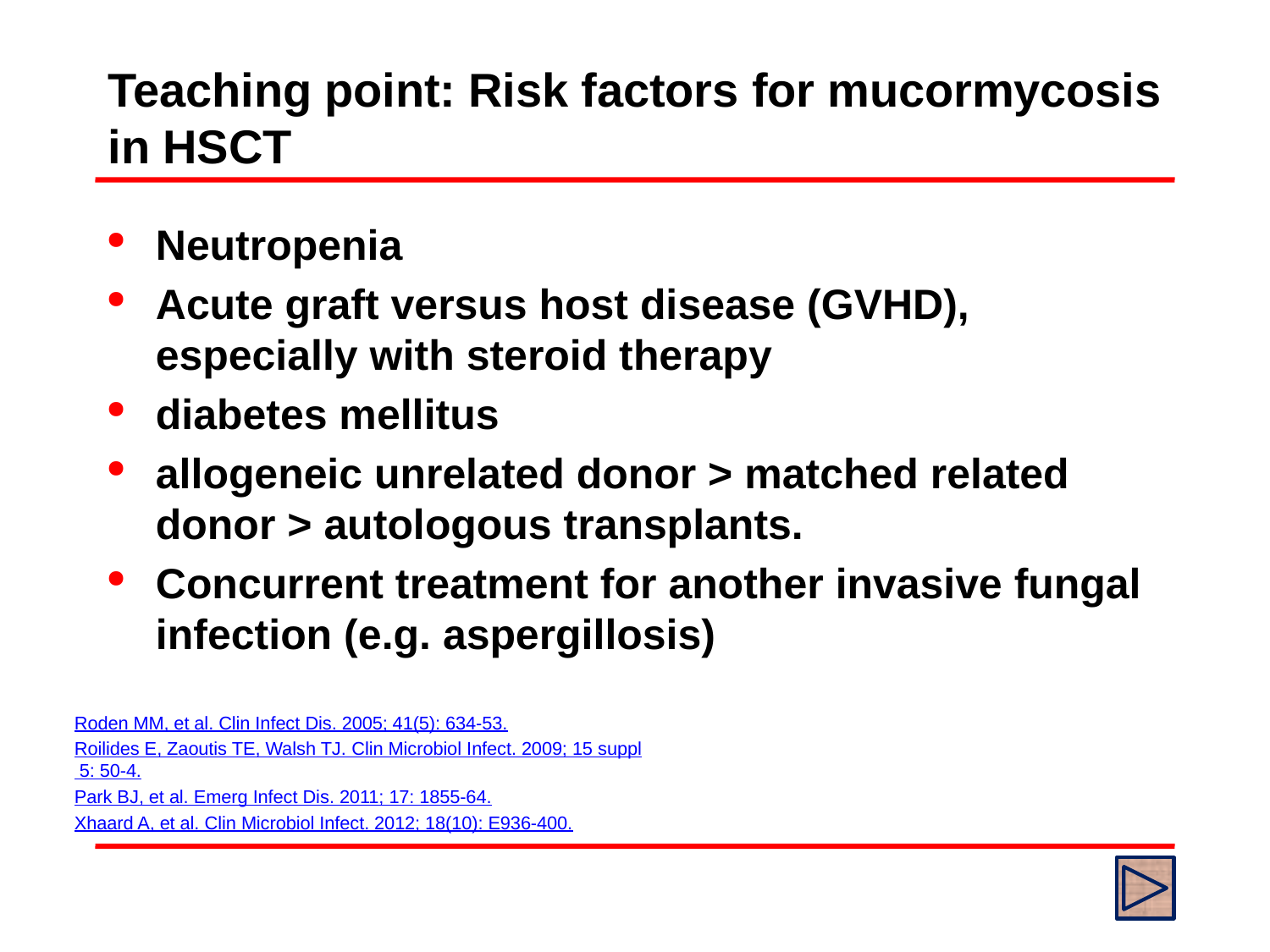

# Teaching point: Risk factors for mucormycosis in HSCT
Neutropenia
Acute graft versus host disease (GVHD), especially with steroid therapy
diabetes mellitus
allogeneic unrelated donor > matched related donor > autologous transplants.
Concurrent treatment for another invasive fungal infection (e.g. aspergillosis)

Roden MM, et al. Clin Infect Dis. 2005; 41(5): 634-53.
Roilides E, Zaoutis TE, Walsh TJ. Clin Microbiol Infect. 2009; 15 suppl 5: 50-4.
Park BJ, et al. Emerg Infect Dis. 2011; 17: 1855-64.
Xhaard A, et al. Clin Microbiol Infect. 2012; 18(10): E936-400.